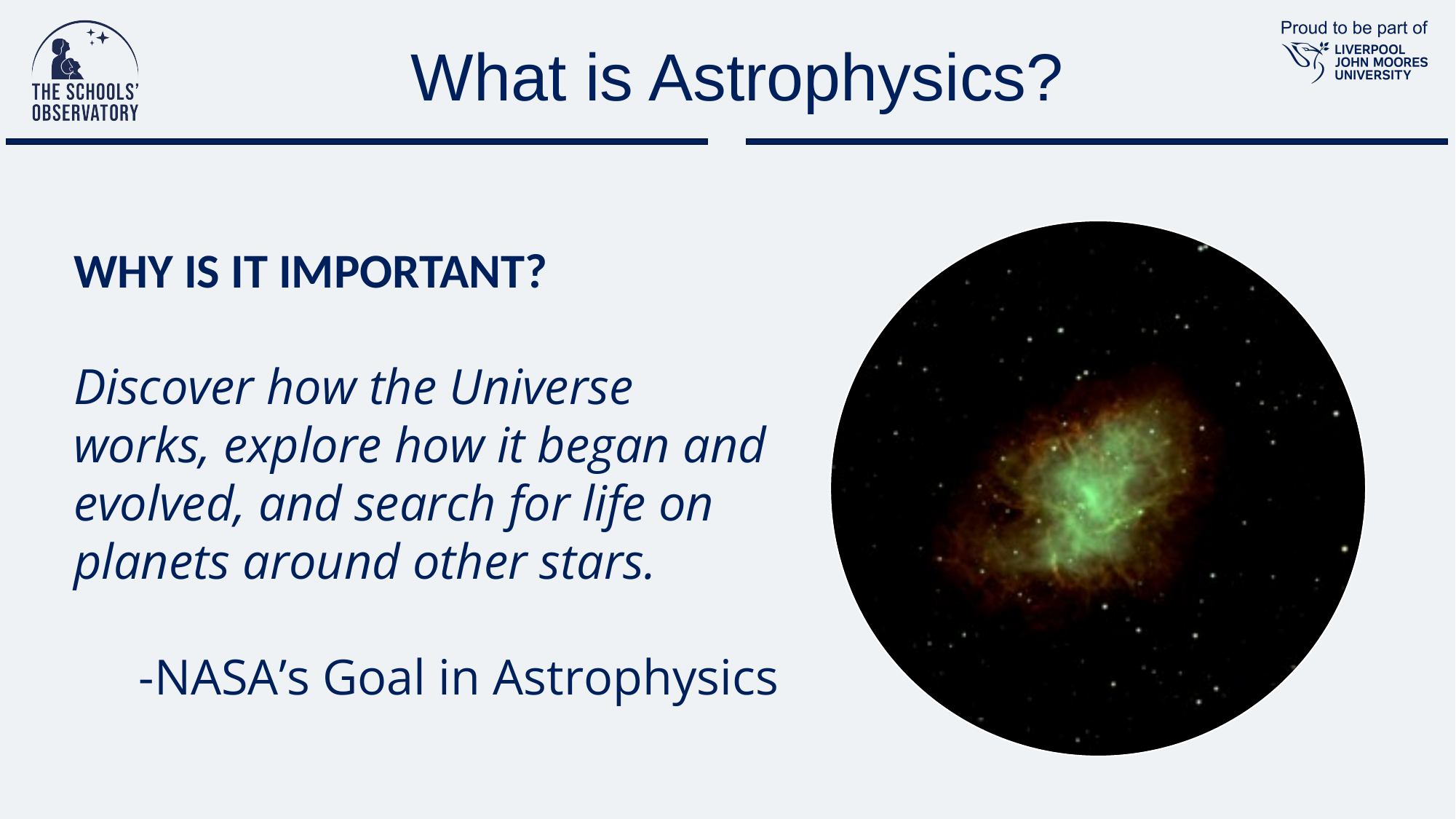

# What is Astrophysics?

WHY IS IT IMPORTANT?

Discover how the Universe works, explore how it began and evolved, and search for life on planets around other stars.

-NASA’s Goal in Astrophysics